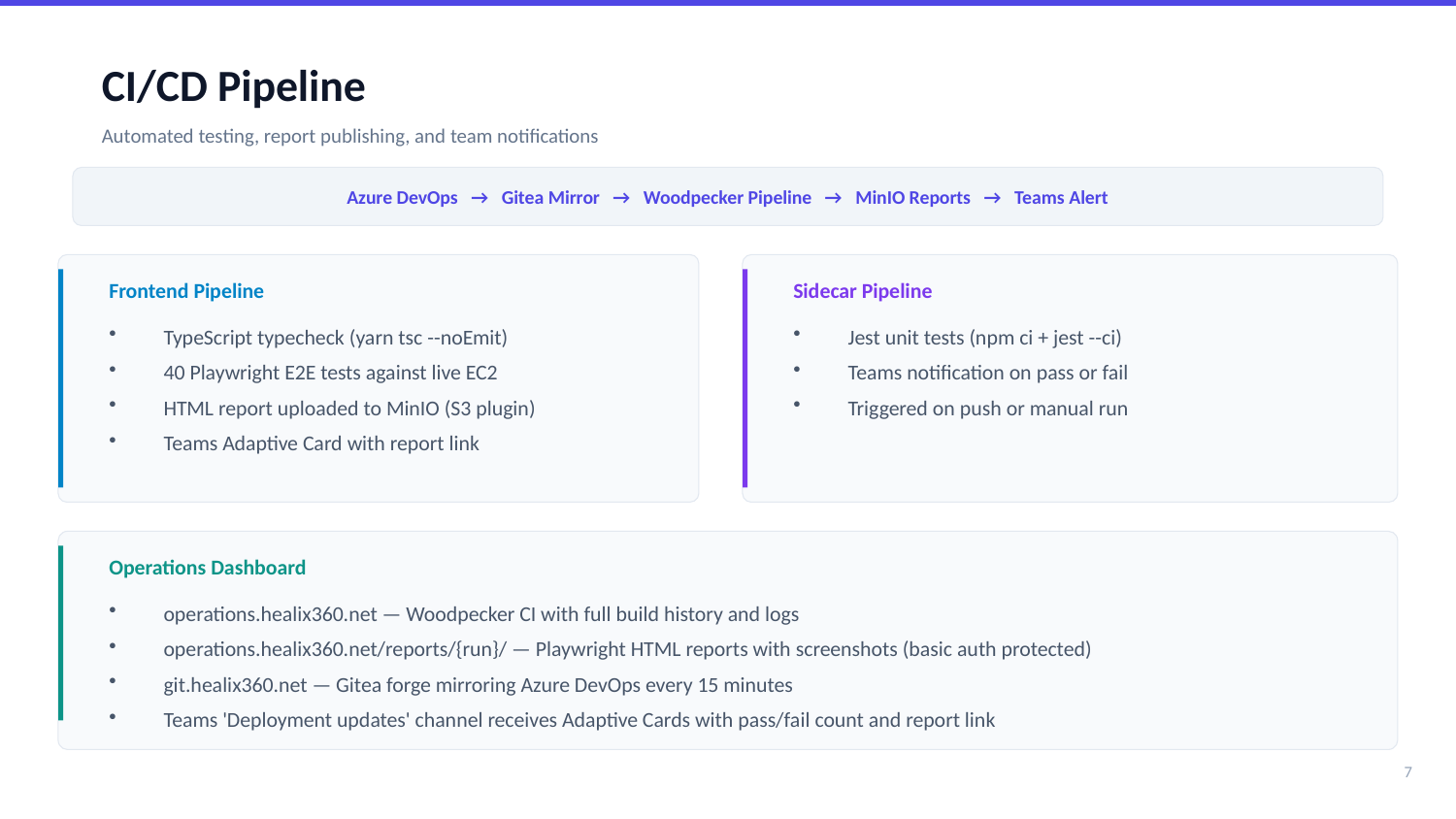

CI/CD Pipeline
Automated testing, report publishing, and team notifications

Azure DevOps   →   Gitea Mirror   →   Woodpecker Pipeline   →   MinIO Reports   →   Teams Alert

Frontend Pipeline
Sidecar Pipeline

TypeScript typecheck (yarn tsc --noEmit)
40 Playwright E2E tests against live EC2
HTML report uploaded to MinIO (S3 plugin)
Teams Adaptive Card with report link
Jest unit tests (npm ci + jest --ci)
Teams notification on pass or fail
Triggered on push or manual run

Operations Dashboard

operations.healix360.net — Woodpecker CI with full build history and logs
operations.healix360.net/reports/{run}/ — Playwright HTML reports with screenshots (basic auth protected)
git.healix360.net — Gitea forge mirroring Azure DevOps every 15 minutes
Teams 'Deployment updates' channel receives Adaptive Cards with pass/fail count and report link
7